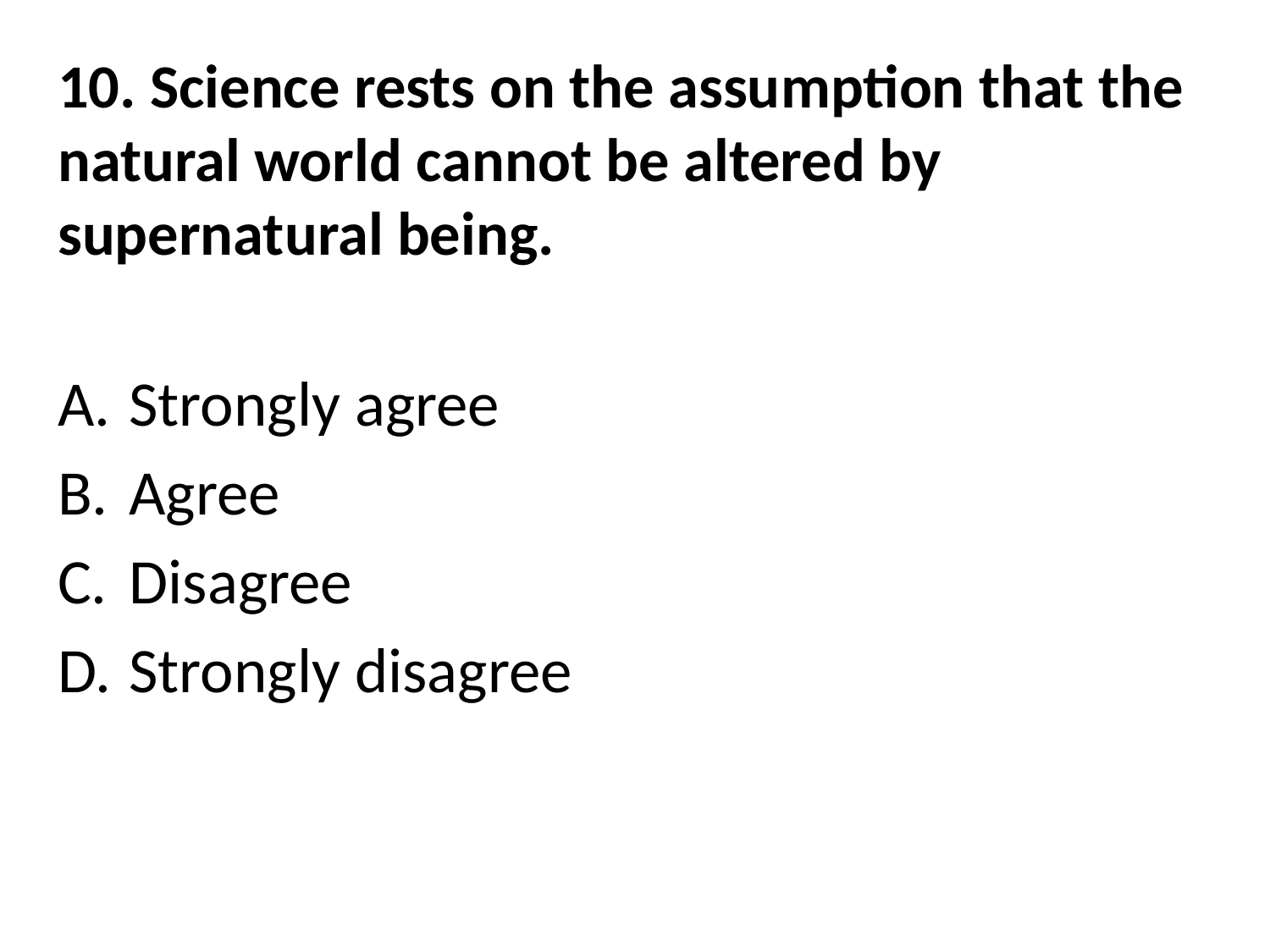

# 10. Science rests on the assumption that the natural world cannot be altered by supernatural being.
Strongly agree
Agree
Disagree
Strongly disagree